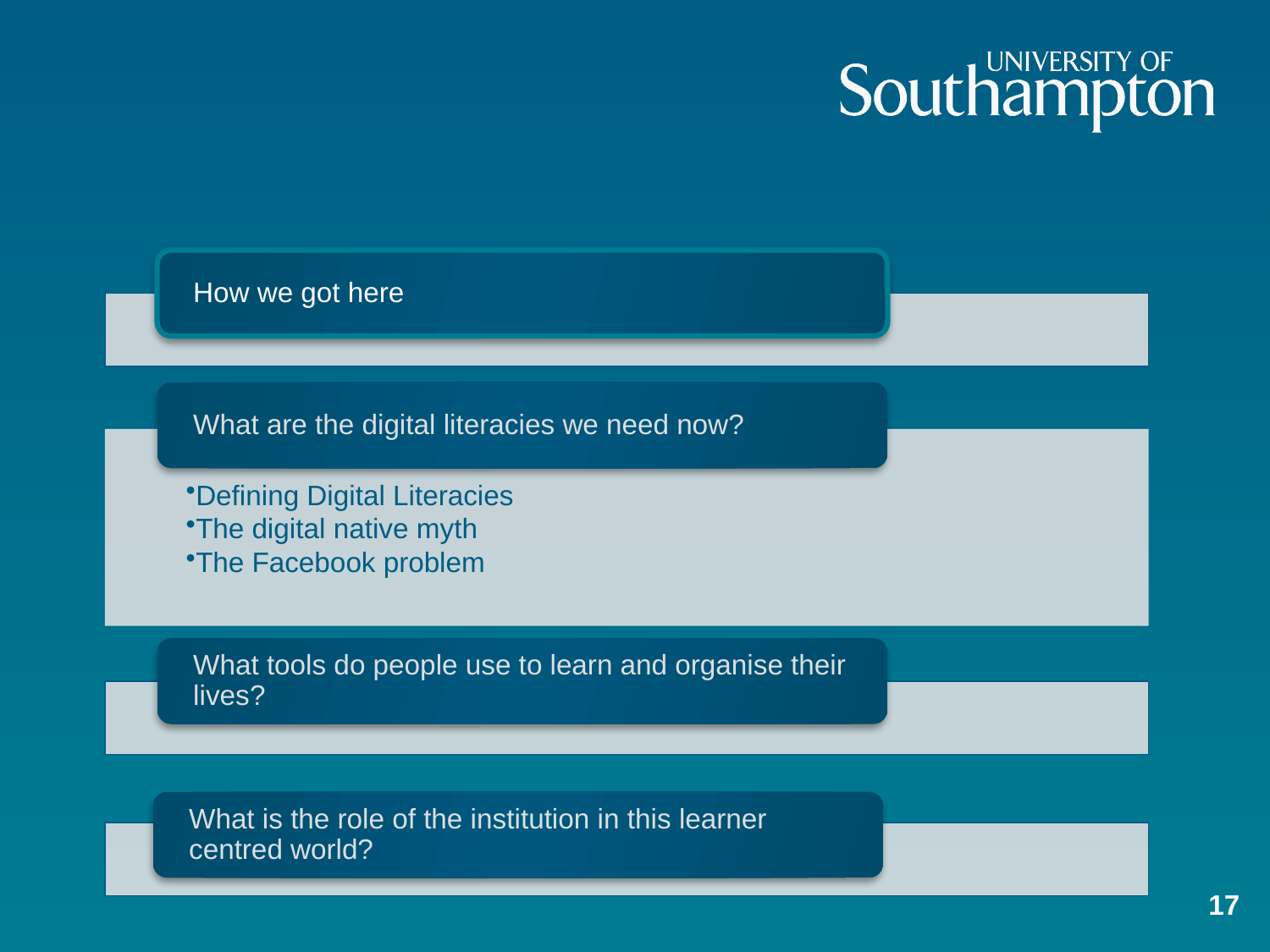

How we got here

Defining Digital Literacies
The digital native myth
The Facebook problem

What are the digital literacies we need now?
What tools do people use to learn and organise their lives?
What is the role of the institution in this learner centred world?
17